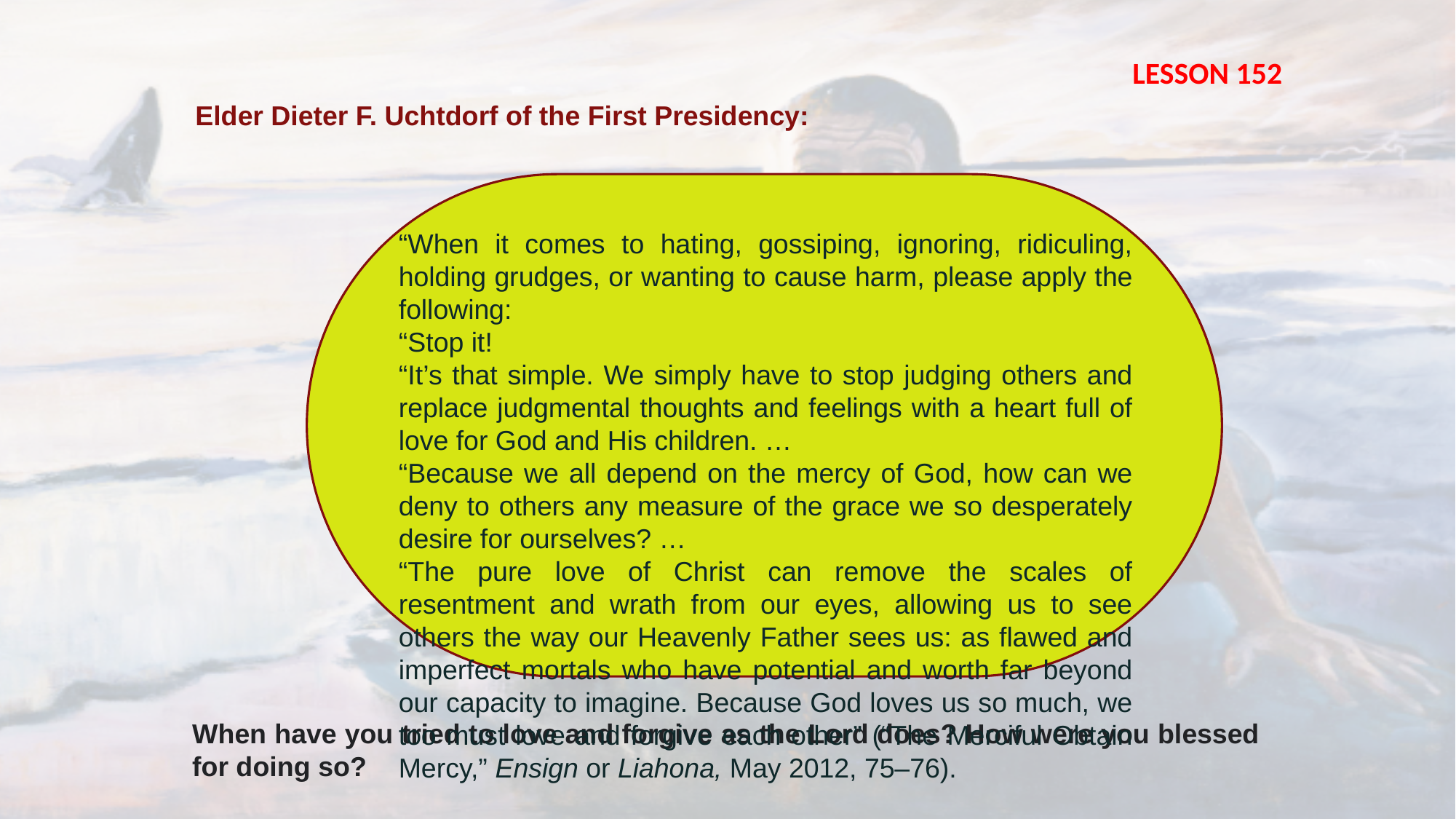

LESSON 152
Elder Dieter F. Uchtdorf of the First Presidency:

“When it comes to hating, gossiping, ignoring, ridiculing, holding grudges, or wanting to cause harm, please apply the following:
“Stop it!
“It’s that simple. We simply have to stop judging others and replace judgmental thoughts and feelings with a heart full of love for God and His children. …
“Because we all depend on the mercy of God, how can we deny to others any measure of the grace we so desperately desire for ourselves? …
“The pure love of Christ can remove the scales of resentment and wrath from our eyes, allowing us to see others the way our Heavenly Father sees us: as flawed and imperfect mortals who have potential and worth far beyond our capacity to imagine. Because God loves us so much, we too must love and forgive each other” (“The Merciful Obtain Mercy,” Ensign or Liahona, May 2012, 75–76).
When have you tried to love and forgive as the Lord does? How were you blessed for doing so?